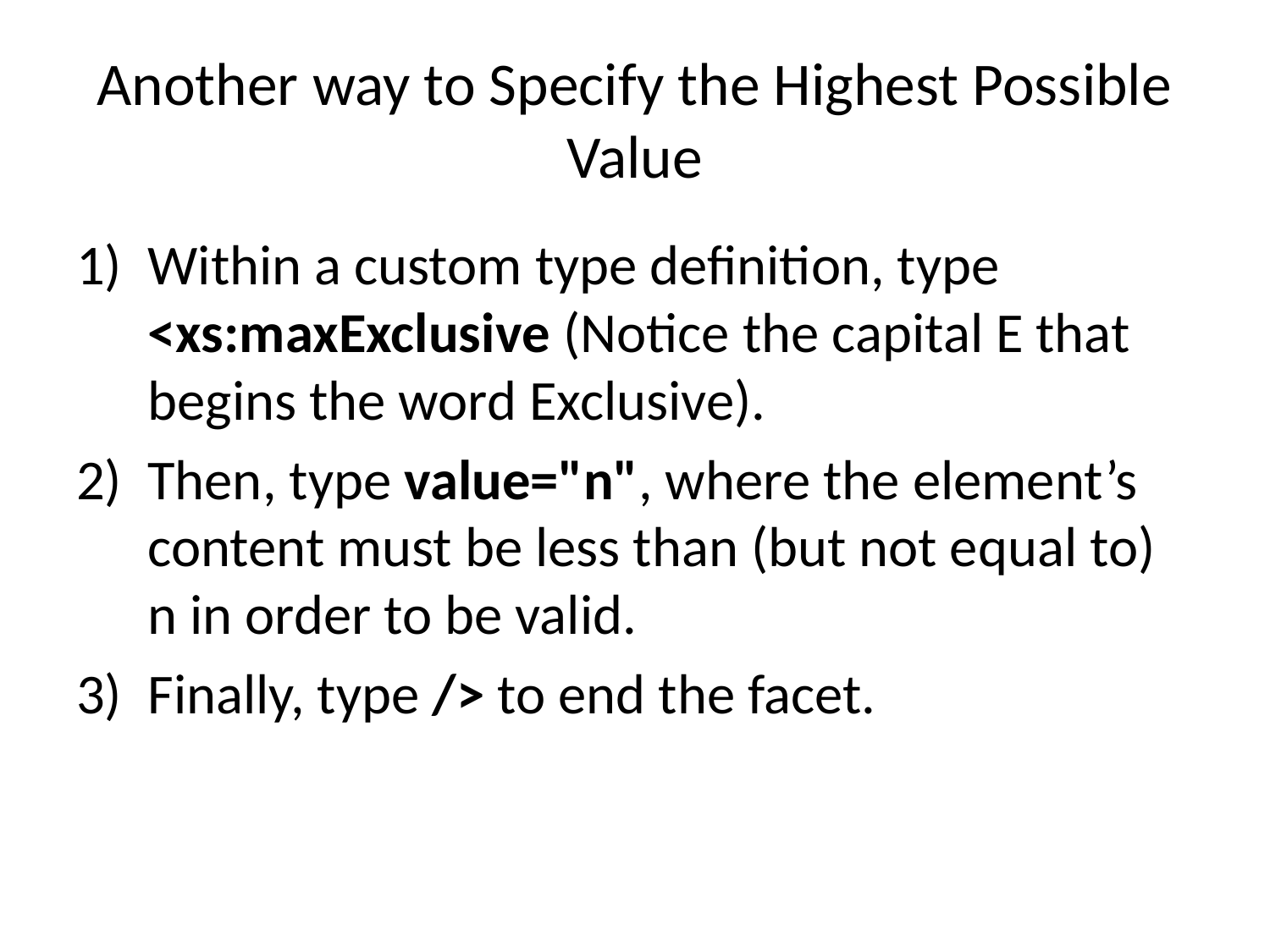

# Another way to Specify the Highest Possible Value
Within a custom type definition, type <xs:maxExclusive (Notice the capital E that begins the word Exclusive).
Then, type value="n", where the element’s content must be less than (but not equal to) n in order to be valid.
Finally, type /> to end the facet.